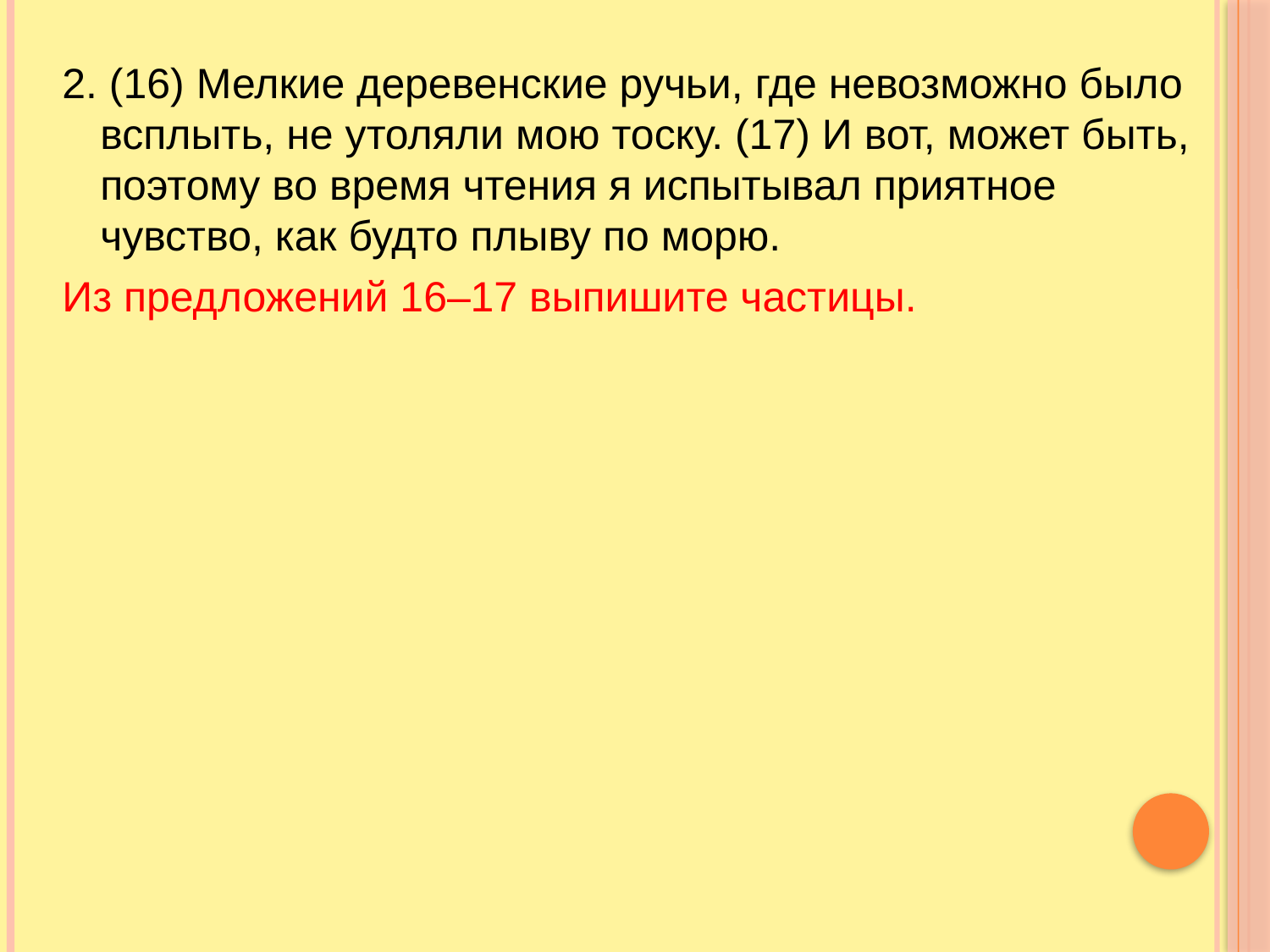

2. (16) Мелкие деревенские ручьи, где невозможно было всплыть, не утоляли мою тоску. (17) И вот, может быть, поэтому во время чтения я испытывал приятное чувство, как будто плыву по морю.
Из предложений 16–17 выпишите частицы.